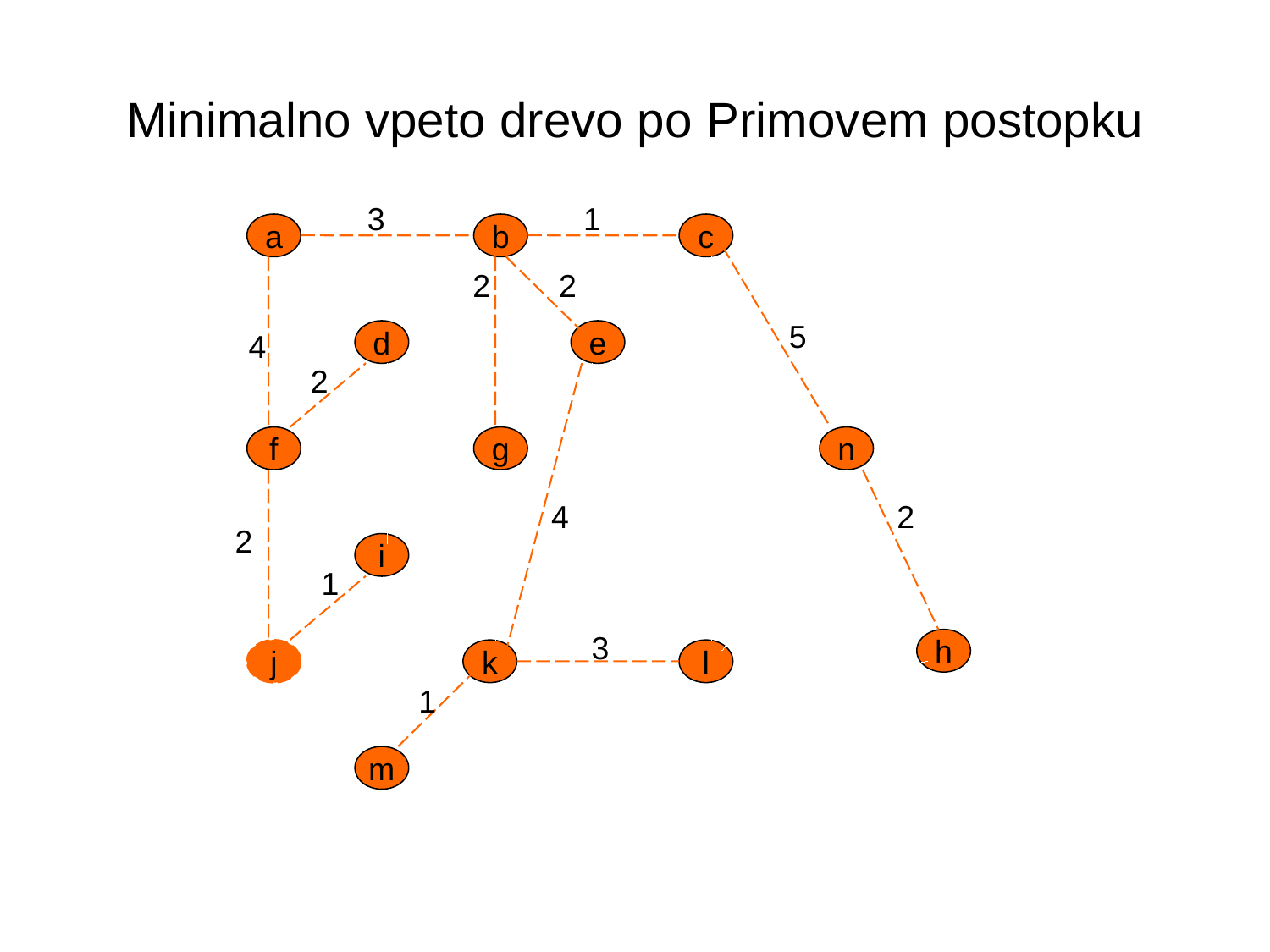

# Minimalno vpeto drevo po Primovem postopku

3
1
a
b
c

2
2
5
4
d
e

2

f

g
n

4
2

2

i
1

3
h
j
k
l

1

m